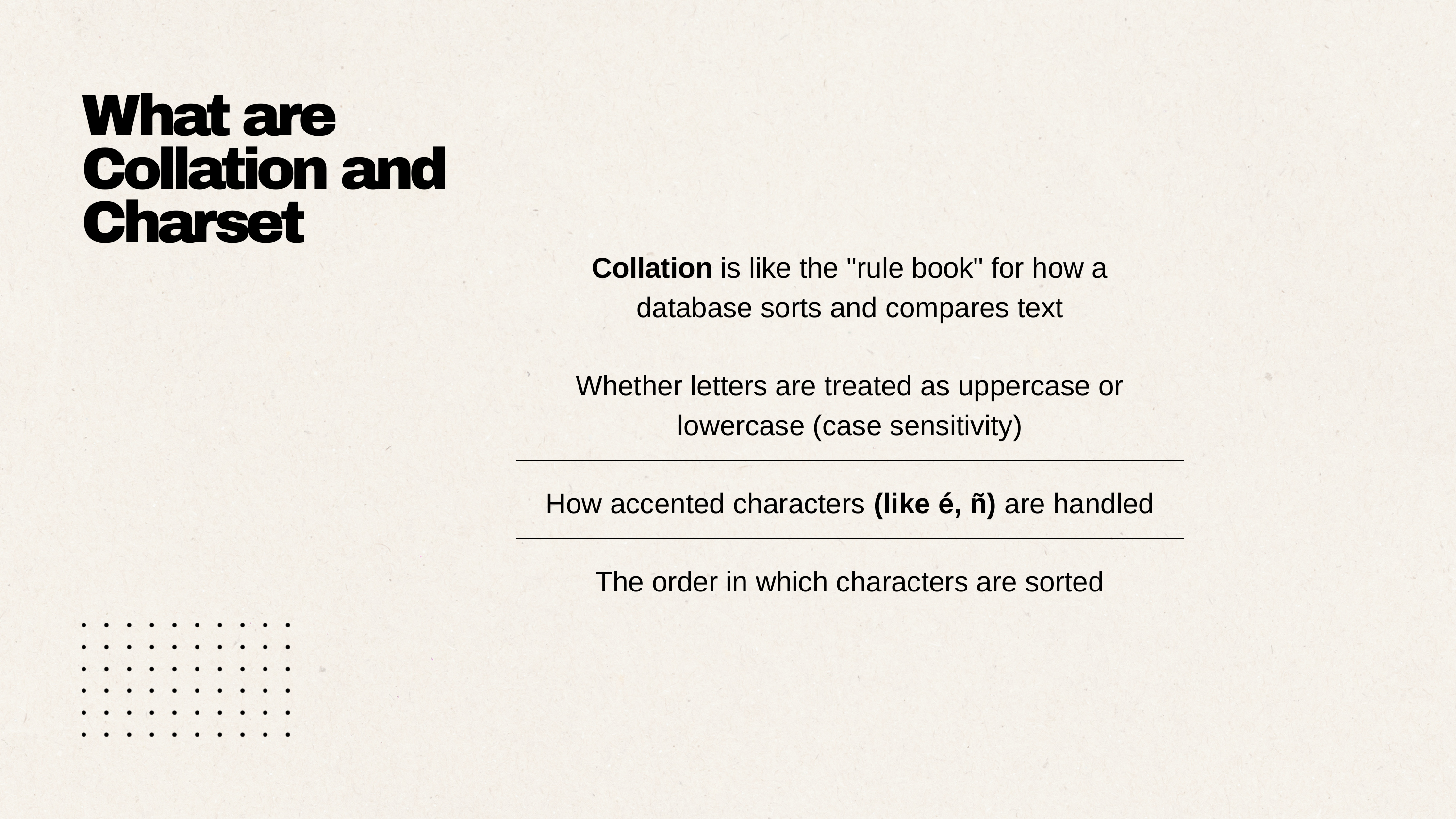

What are Collation and Charset
| Collation is like the "rule book" for how a database sorts and compares text |
| --- |
| Whether letters are treated as uppercase or lowercase (case sensitivity) |
| How accented characters (like é, ñ) are handled |
| The order in which characters are sorted |